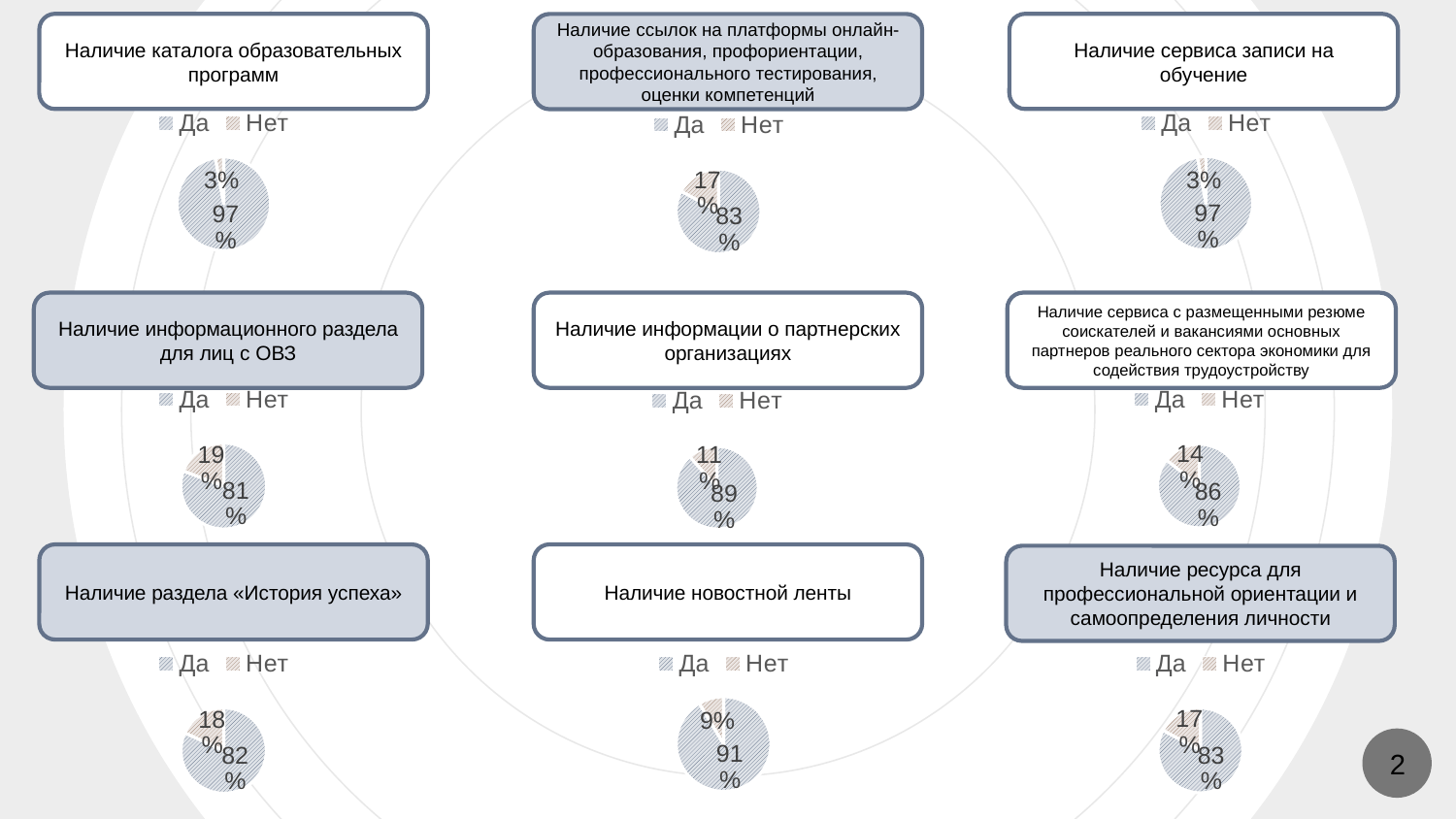

Наличие сервиса записи на обучение
Наличие каталога образовательных программ
Наличие ссылок на платформы онлайн-образования, профориентации, профессионального тестирования, оценки компетенций

### Chart

| Category | Наличие формы регистрации сбъектов доступа |
|---|---|
| Да | 34.0 |
| Нет | 1.0 |

### Chart

| Category | Наличие формы регистрации сбъектов доступа |
|---|---|
| Да | 34.0 |
| Нет | 1.0 |

### Chart

| Category | Наличие формы регистрации сбъектов доступа |
|---|---|
| Да | 29.0 |
| Нет | 6.0 |
Наличие информационного раздела для лиц с ОВЗ
Наличие информации о партнерских организациях
Наличие сервиса с размещенными резюме соискателей и вакансиями основных партнеров реального сектора экономики для содействия трудоустройству

### Chart

| Category | Наличие формы регистрации сбъектов доступа |
|---|---|
| Да | 25.0 |
| Нет | 6.0 |

### Chart

| Category | Наличие формы регистрации сбъектов доступа |
|---|---|
| Да | 30.0 |
| Нет | 5.0 |

### Chart

| Category | Наличие формы регистрации сбъектов доступа |
|---|---|
| Да | 31.0 |
| Нет | 4.0 |
Наличие раздела «История успеха»
Наличие новостной ленты
Наличие ресурса для профессиональной ориентации и самоопределения личности

### Chart

| Category | Наличие формы регистрации сбъектов доступа |
|---|---|
| Да | 32.0 |
| Нет | 3.0 |

### Chart

| Category | Наличие формы регистрации сбъектов доступа |
|---|---|
| Да | 29.0 |
| Нет | 6.0 |

### Chart

| Category | Наличие формы регистрации сбъектов доступа |
|---|---|
| Да | 27.0 |
| Нет | 6.0 |
2